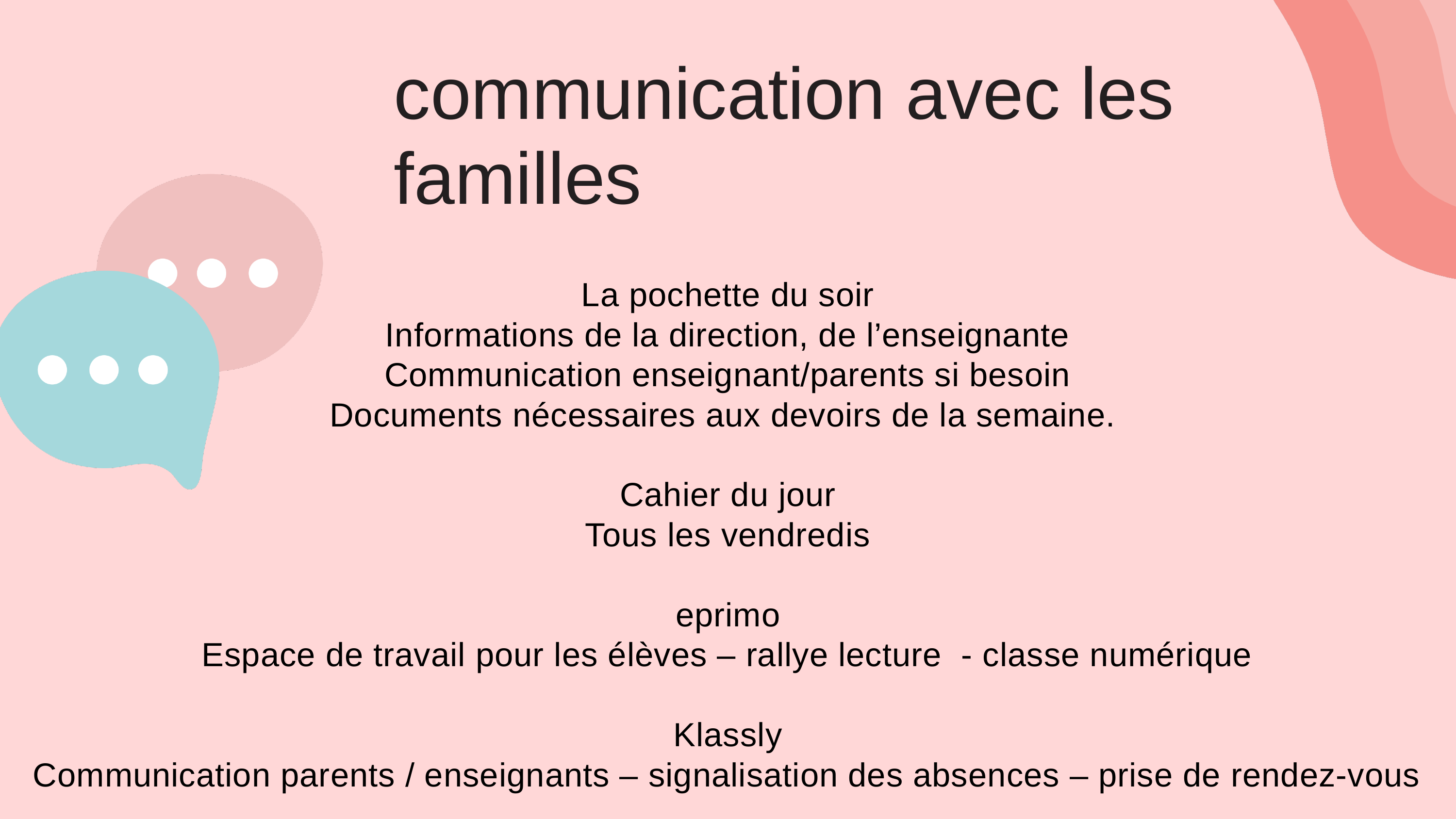

communication avec les familles

La pochette du soir
Informations de la direction, de l’enseignante
Communication enseignant/parents si besoin
Documents nécessaires aux devoirs de la semaine.

Cahier du jour
Tous les vendredis

eprimo
Espace de travail pour les élèves – rallye lecture  - classe numérique

Klassly
Communication parents / enseignants – signalisation des absences – prise de rendez-vous …